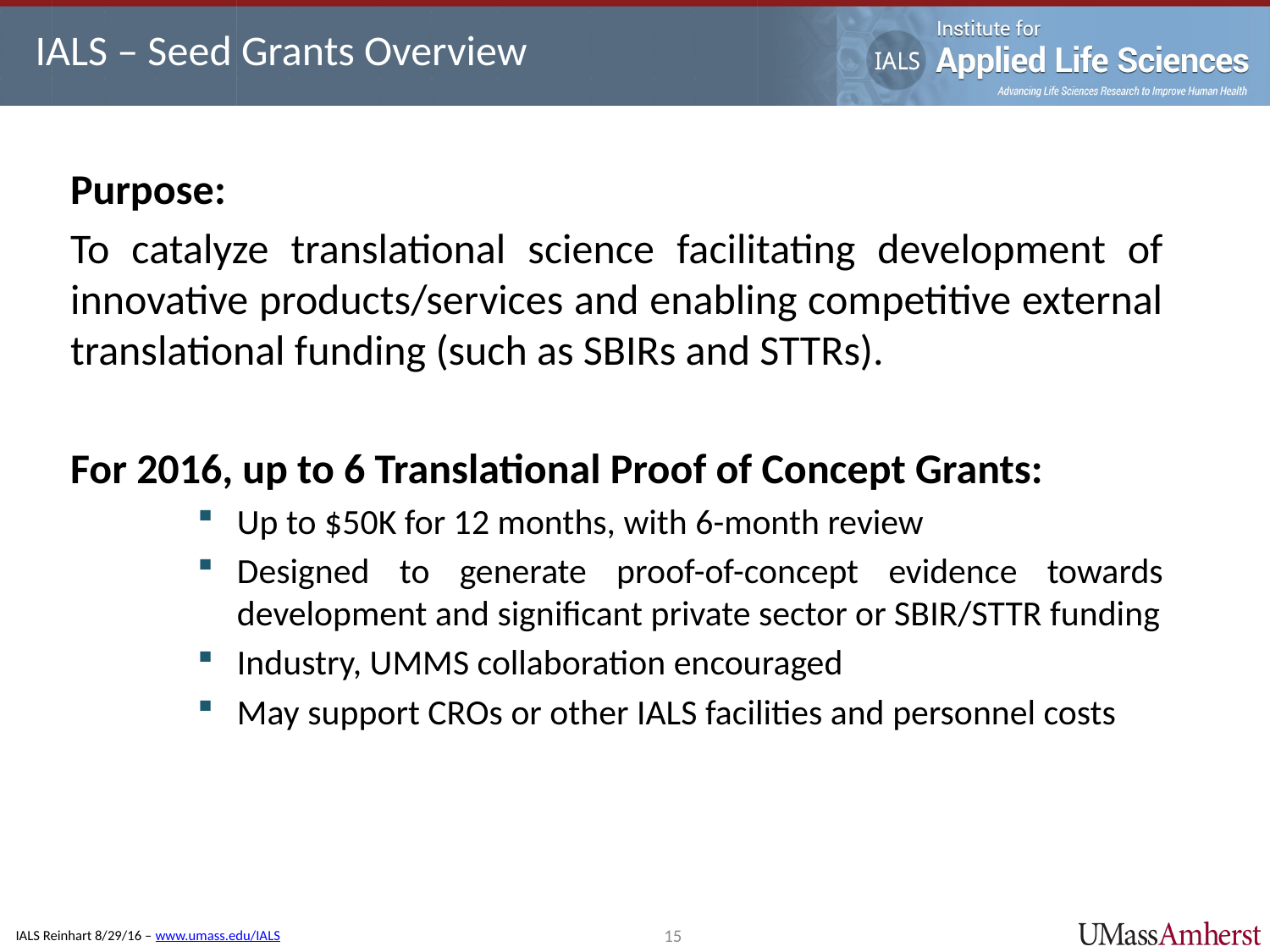

IALS – Seed Grants Overview
Purpose:
To catalyze translational science facilitating development of innovative products/services and enabling competitive external translational funding (such as SBIRs and STTRs).

For 2016, up to 6 Translational Proof of Concept Grants:
Up to $50K for 12 months, with 6-month review
Designed to generate proof-of-concept evidence towards development and significant private sector or SBIR/STTR funding
Industry, UMMS collaboration encouraged
May support CROs or other IALS facilities and personnel costs